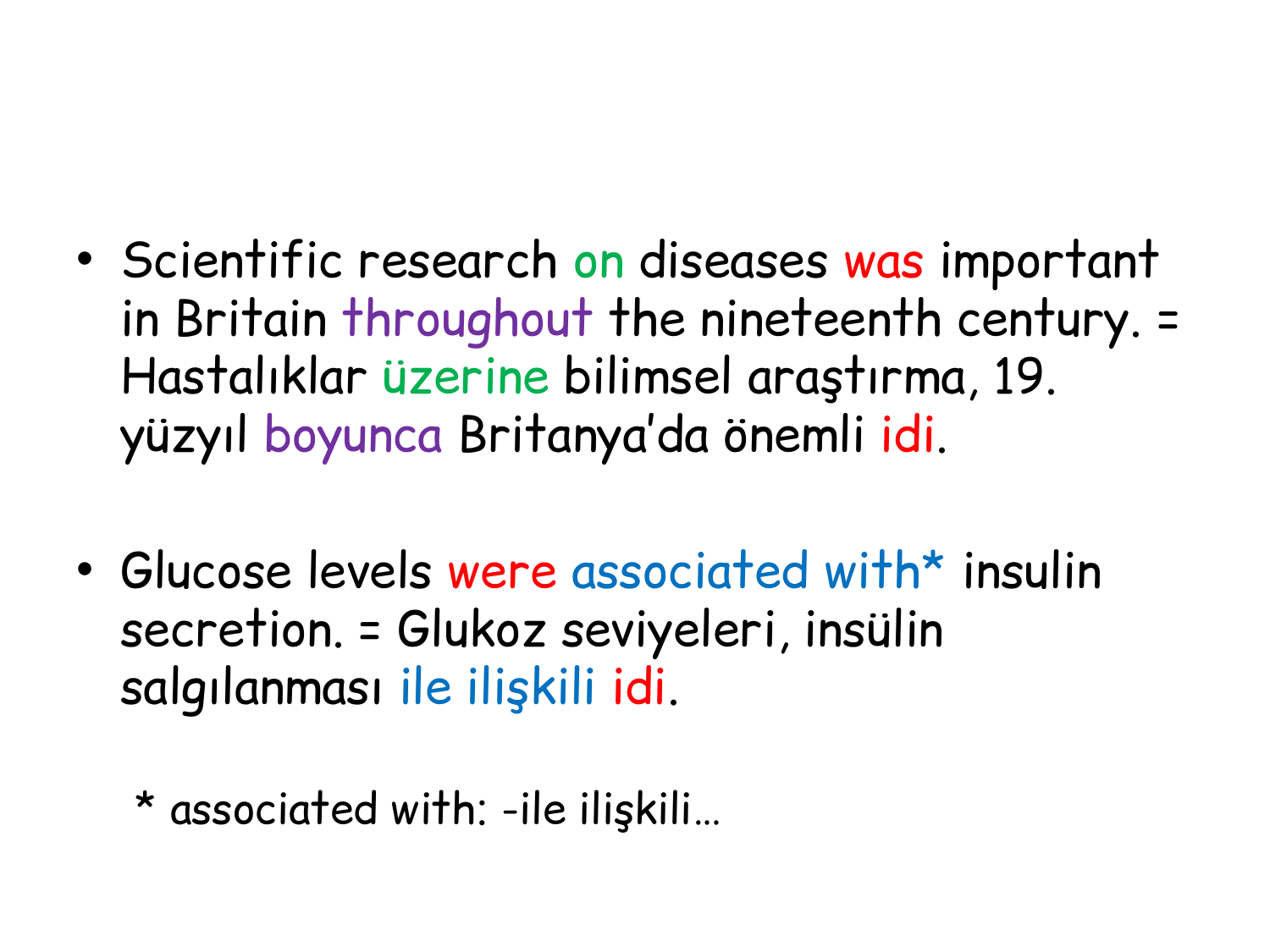

#
Scientific research on diseases was important in Britain throughout the nineteenth century. = Hastalıklar üzerine bilimsel araştırma, 19. yüzyıl boyunca Britanya’da önemli idi.

Glucose levels were associated with* insulin secretion. = Glukoz seviyeleri, insülin salgılanması ile ilişkili idi.

* associated with: -ile ilişkili…